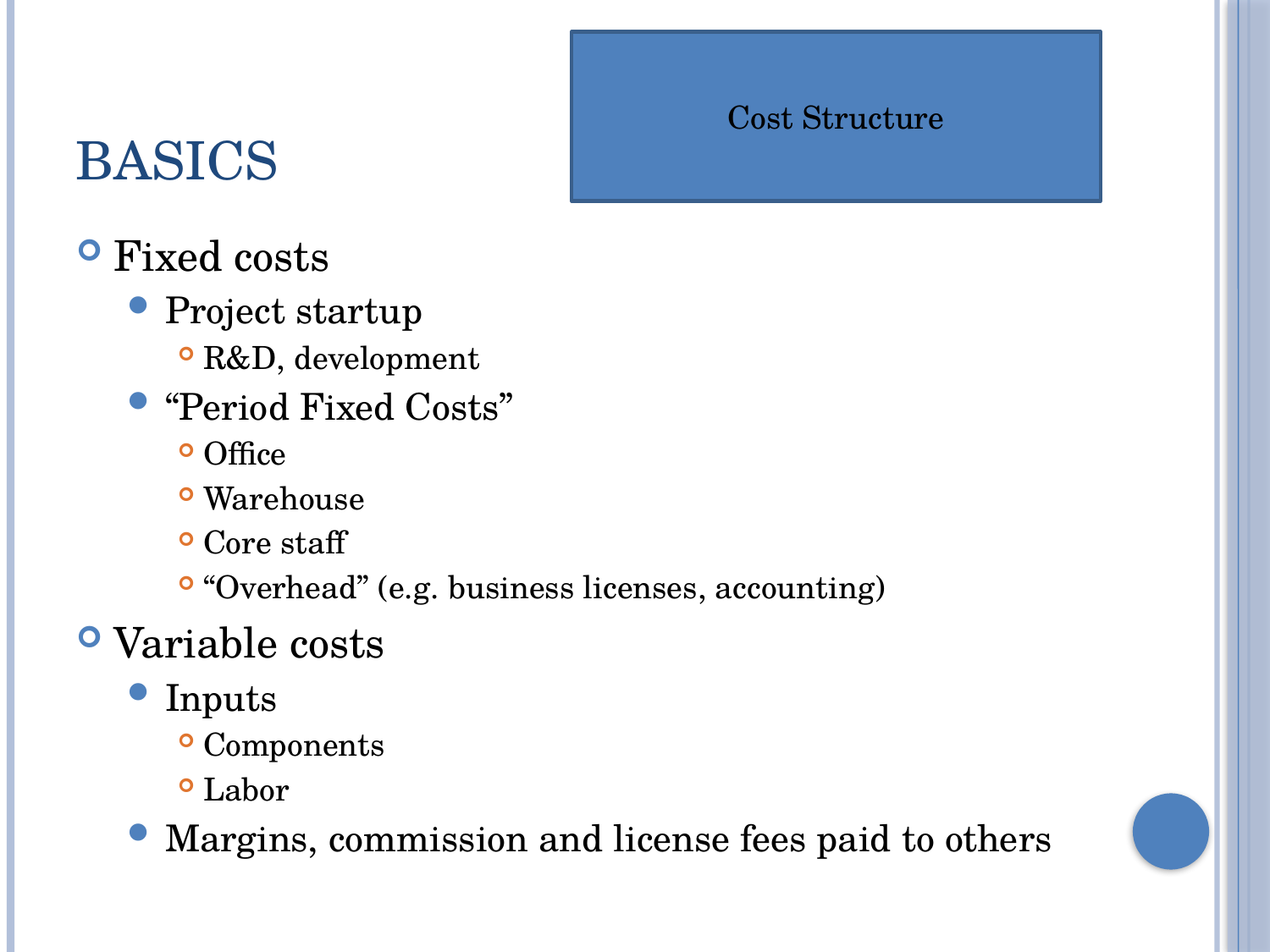

Cost Structure
# Basics
Fixed costs
Project startup
R&D, development
“Period Fixed Costs”
Office
Warehouse
Core staff
“Overhead” (e.g. business licenses, accounting)
Variable costs
Inputs
Components
Labor
Margins, commission and license fees paid to others